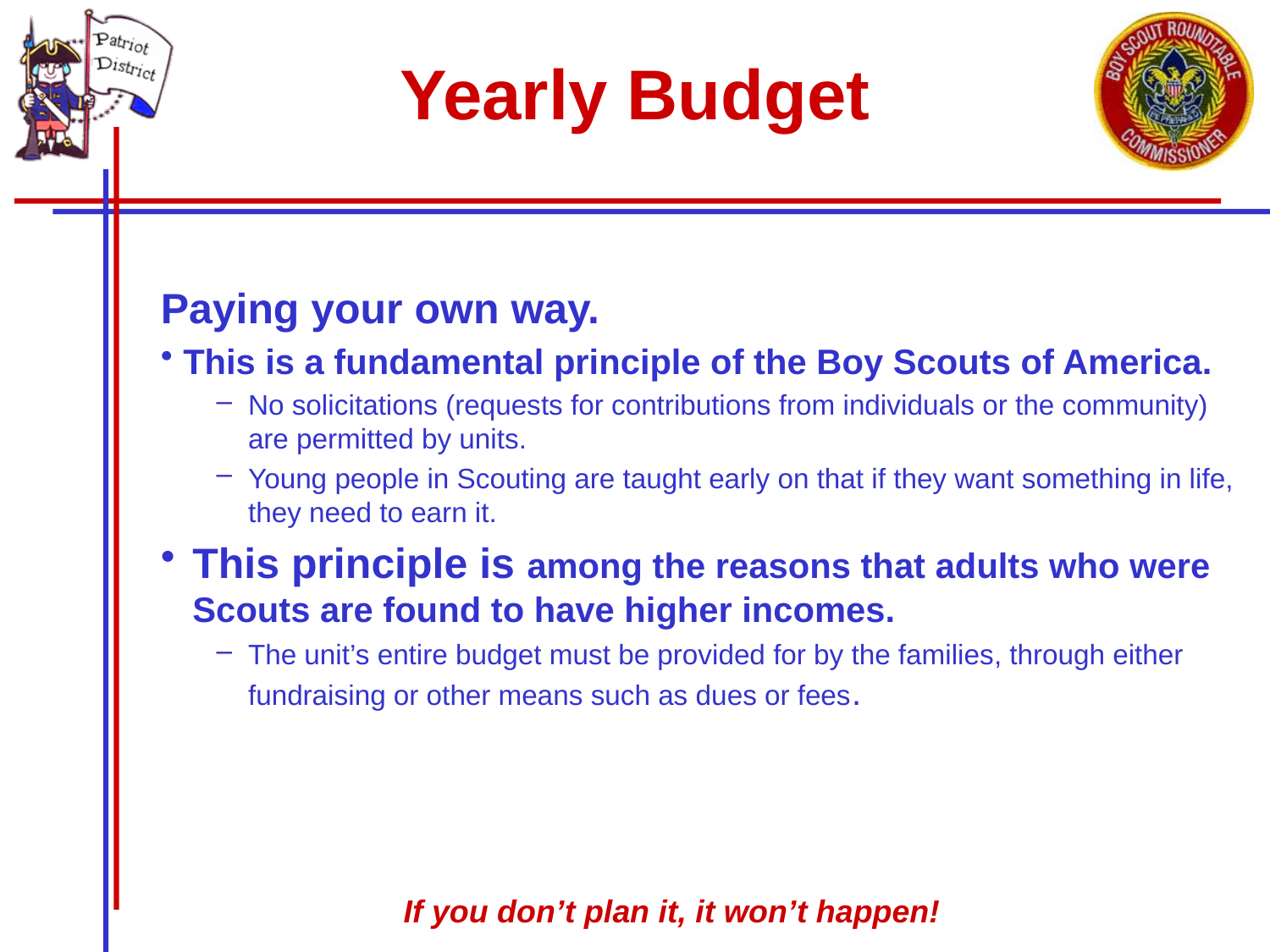

# Yearly Budget
Paying your own way.
 This is a fundamental principle of the Boy Scouts of America.
No solicitations (requests for contributions from individuals or the community) are permitted by units.
Young people in Scouting are taught early on that if they want something in life, they need to earn it.
This principle is among the reasons that adults who were Scouts are found to have higher incomes.
The unit’s entire budget must be provided for by the families, through either fundraising or other means such as dues or fees.